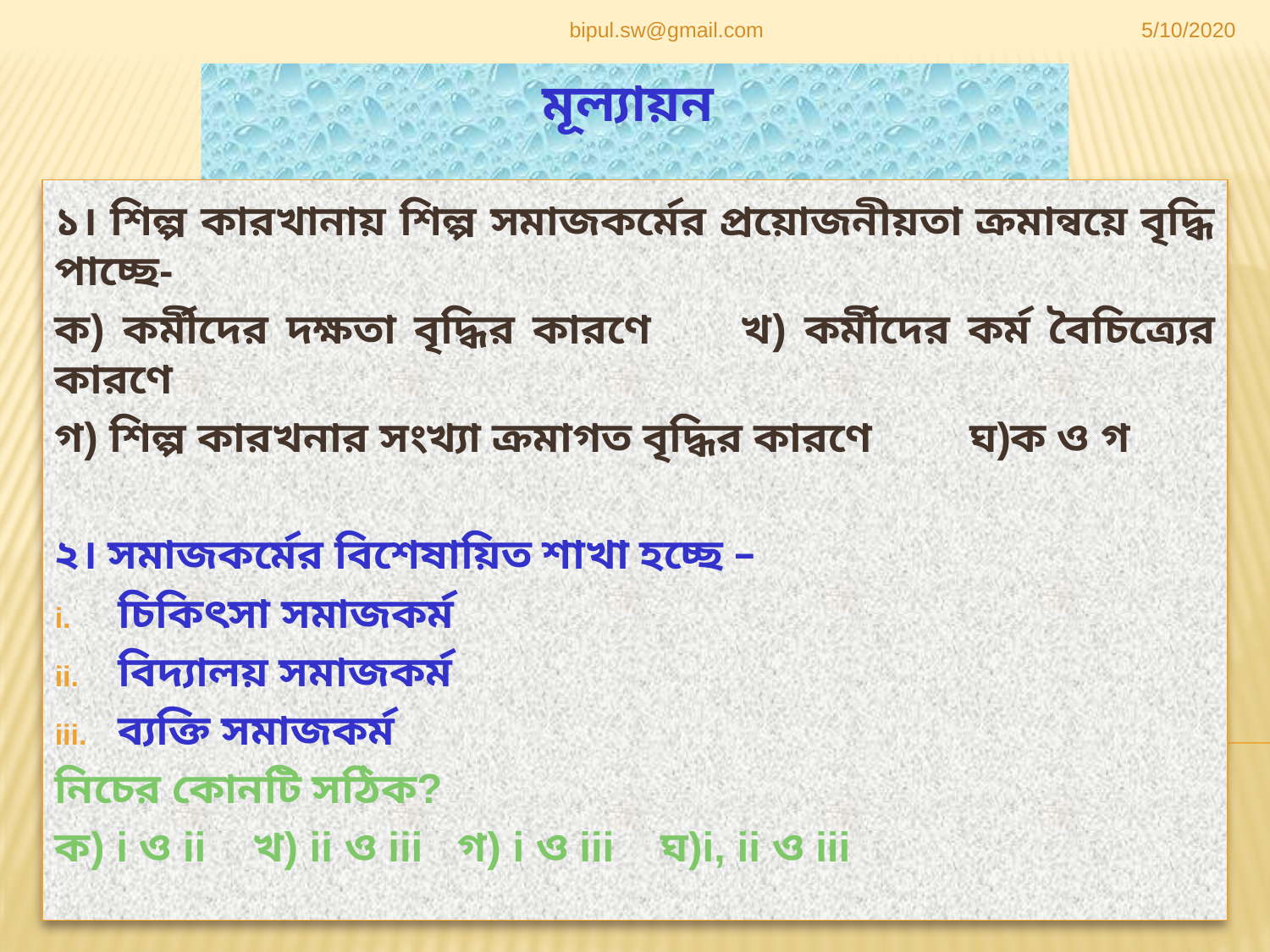

bipul.sw@gmail.com
5/10/2020
# মূল্যায়ন
১। শিল্প কারখানায় শিল্প সমাজকর্মের প্রয়োজনীয়তা ক্রমান্বয়ে বৃদ্ধি পাচ্ছে-
ক) কর্মীদের দক্ষতা বৃদ্ধির কারণে     খ) কর্মীদের কর্ম বৈচিত্র্যের কারণে
গ) শিল্প কারখনার সংখ্যা ক্রমাগত বৃদ্ধির কারণে         ঘ)ক ও গ

২। সমাজকর্মের বিশেষায়িত শাখা হচ্ছে –
চিকিৎসা সমাজকর্ম
বিদ্যালয় সমাজকর্ম
ব্যক্তি সমাজকর্ম
নিচের কোনটি সঠিক?
ক) i ও ii    খ) ii ও iii   গ) i ও iii    ঘ)i, ii ও iii